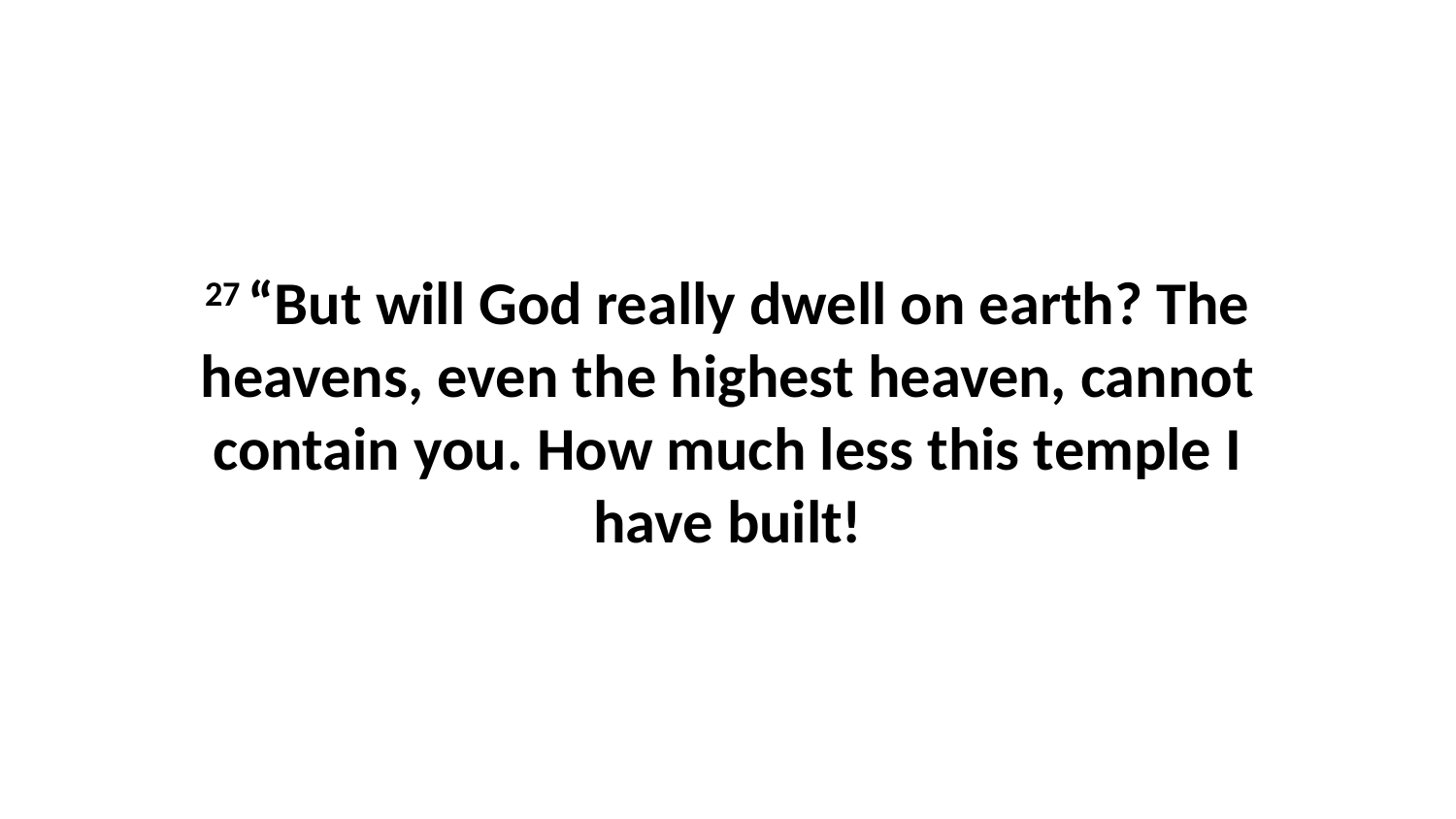

27 “But will God really dwell on earth? The heavens, even the highest heaven, cannot contain you. How much less this temple I have built!